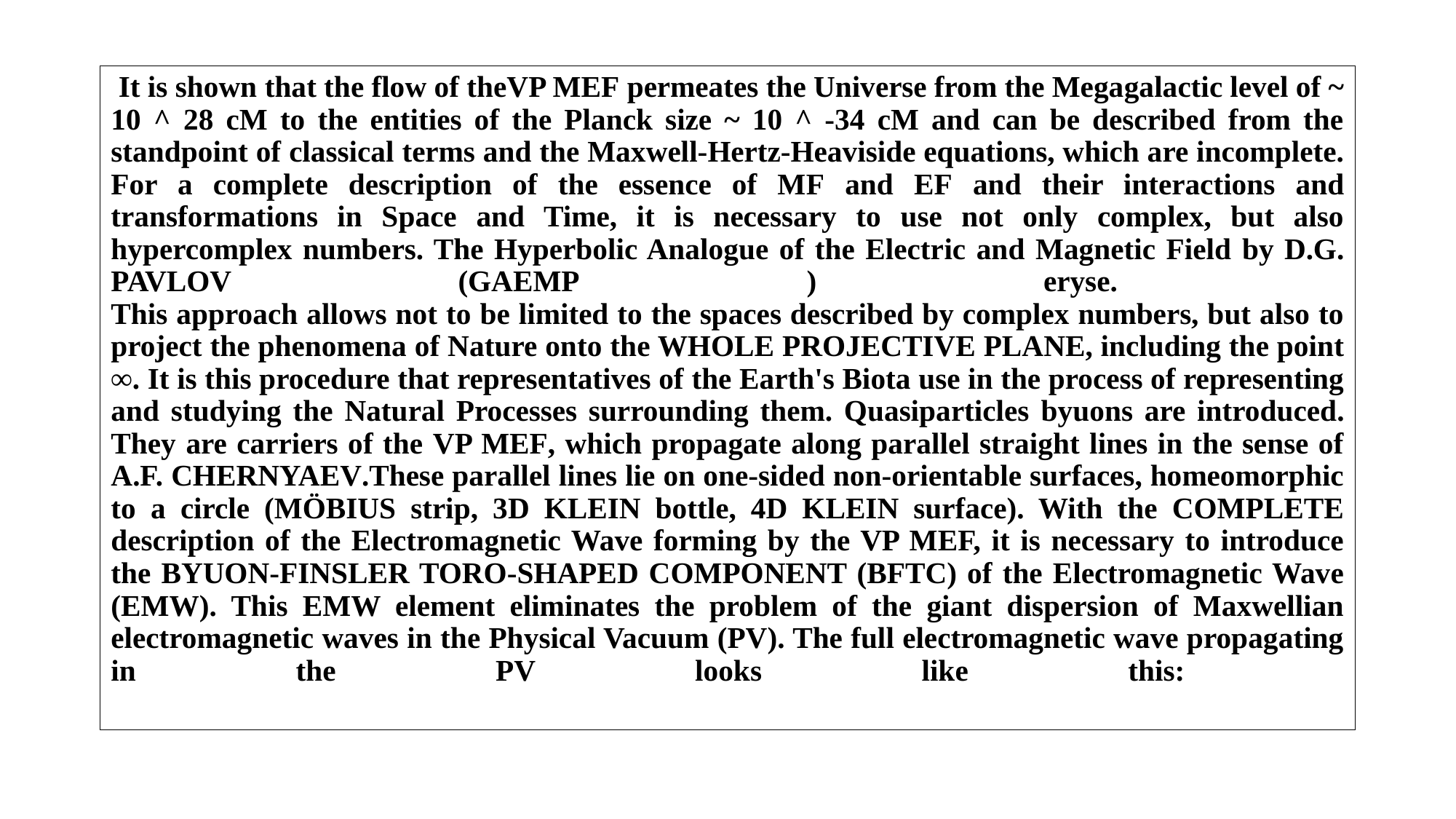

It is shown that the flow of theVP MEF permeates the Universe from the Megagalactic level of ~ 10 ^ 28 cM to the entities of the Planck size ~ 10 ^ -34 cM and can be described from the standpoint of classical terms and the Maxwell-Hertz-Heaviside equations, which are incomplete. For a complete description of the essence of MF and EF and their interactions and transformations in Space and Time, it is necessary to use not only complex, but also hypercomplex numbers. The Hyperbolic Analogue of the Electric and Magnetic Field by D.G. PAVLOV (GAEMP ) eryse.
This approach allows not to be limited to the spaces described by complex numbers, but also to project the phenomena of Nature onto the WHOLE PROJECTIVE PLANE, including the point ∞. It is this procedure that representatives of the Earth's Biota use in the process of representing and studying the Natural Processes surrounding them. Quasiparticles byuons are introduced. They are carriers of the VP MEF, which propagate along parallel straight lines in the sense of A.F. CHERNYAEV.These parallel lines lie on one-sided non-orientable surfaces, homeomorphic to a circle (MÖBIUS strip, 3D KLEIN bottle, 4D KLEIN surface). With the COMPLETE description of the Electromagnetic Wave forming by the VP MEF, it is necessary to introduce the BYUON-FINSLER TORO-SHAPED COMPONENT (BFTC) of the Electromagnetic Wave (EMW). This EMW element eliminates the problem of the giant dispersion of Maxwellian electromagnetic waves in the Physical Vacuum (PV). The full electromagnetic wave propagating in the PV looks like this: